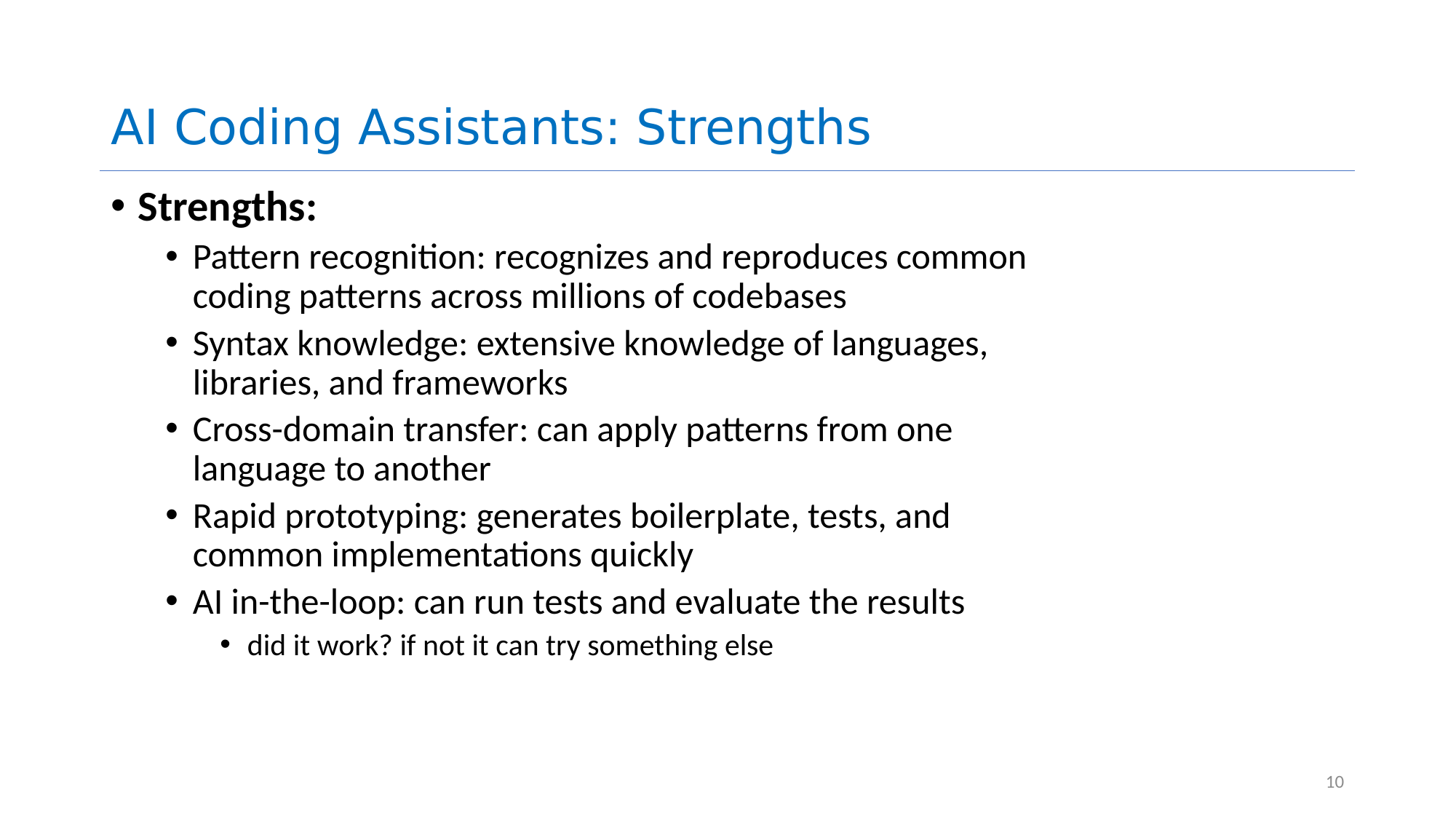

# AI Coding Assistants: Strengths
Strengths:
Pattern recognition: recognizes and reproduces common coding patterns across millions of codebases
Syntax knowledge: extensive knowledge of languages, libraries, and frameworks
Cross-domain transfer: can apply patterns from one language to another
Rapid prototyping: generates boilerplate, tests, and common implementations quickly
AI in-the-loop: can run tests and evaluate the results
did it work? if not it can try something else
10